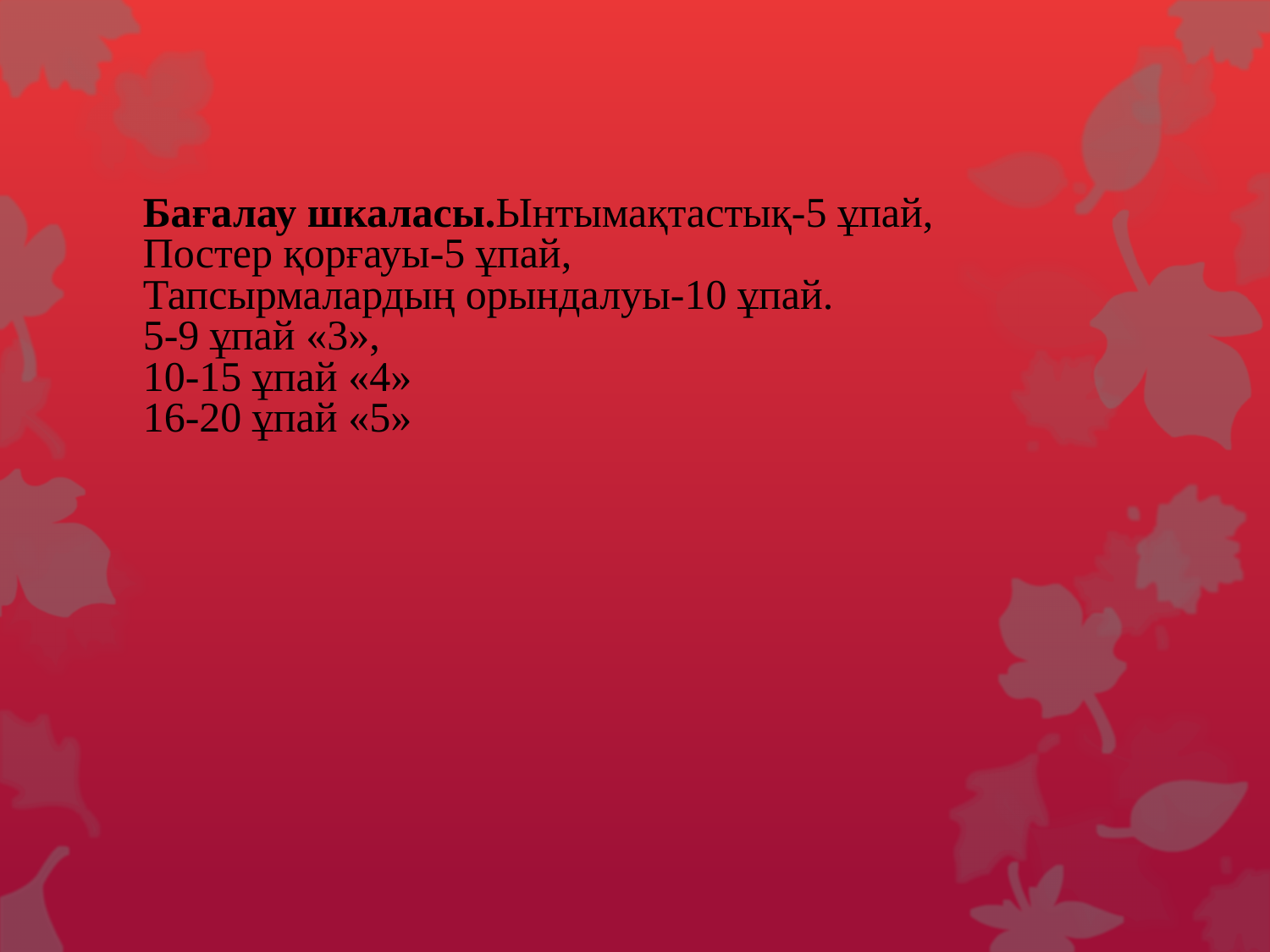

| Бағалау шкаласы.Ынтымақтастық-5 ұпай, Постер қорғауы-5 ұпай, Тапсырмалардың орындалуы-10 ұпай. 5-9 ұпай «3», 10-15 ұпай «4» 16-20 ұпай «5» |
| --- |
|  |